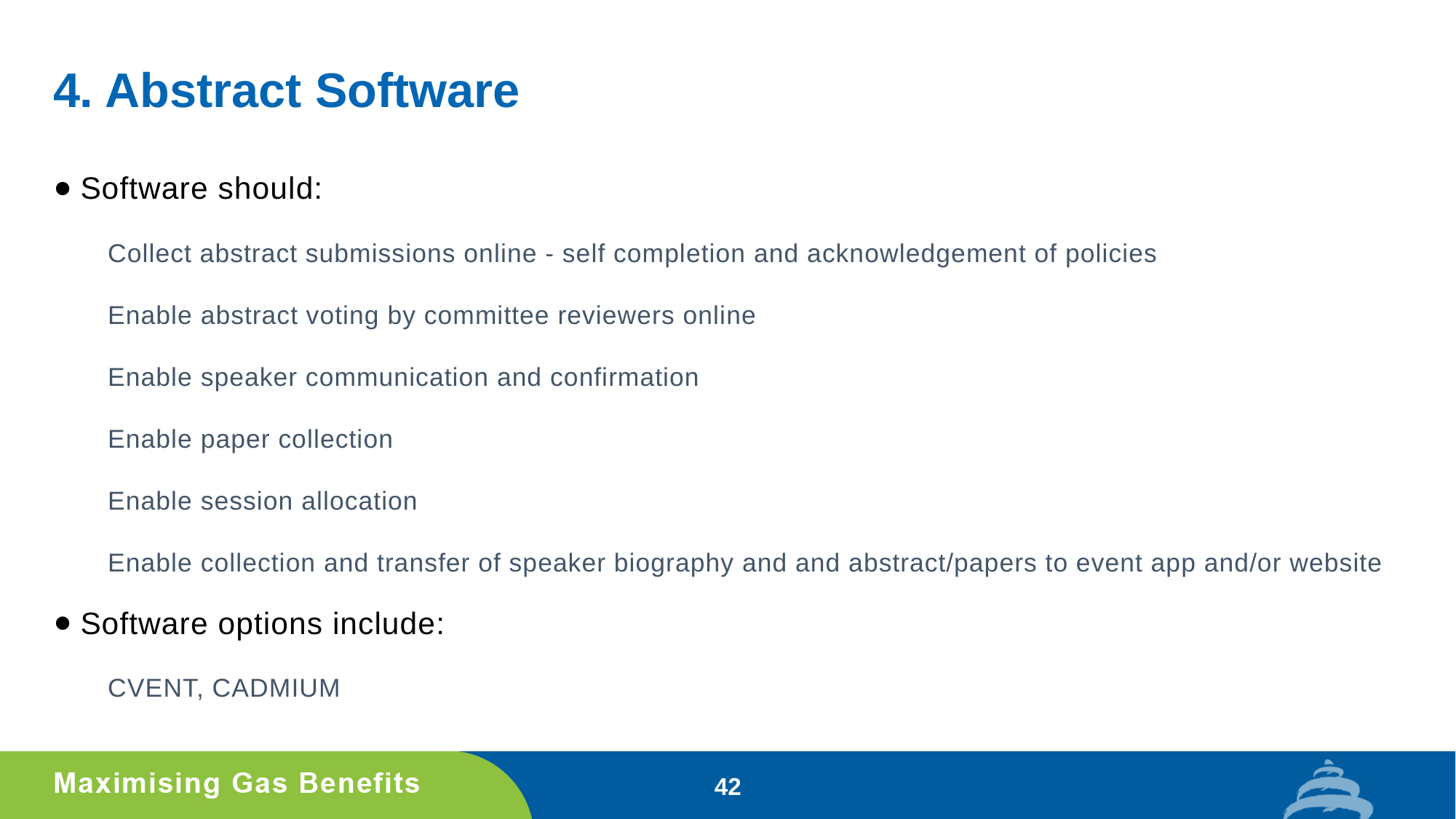

# 4. Abstract Software
Software should:
Collect abstract submissions online - self completion and acknowledgement of policies
Enable abstract voting by committee reviewers online
Enable speaker communication and confirmation
Enable paper collection
Enable session allocation
Enable collection and transfer of speaker biography and and abstract/papers to event app and/or website
Software options include:
CVENT, CADMIUM
42